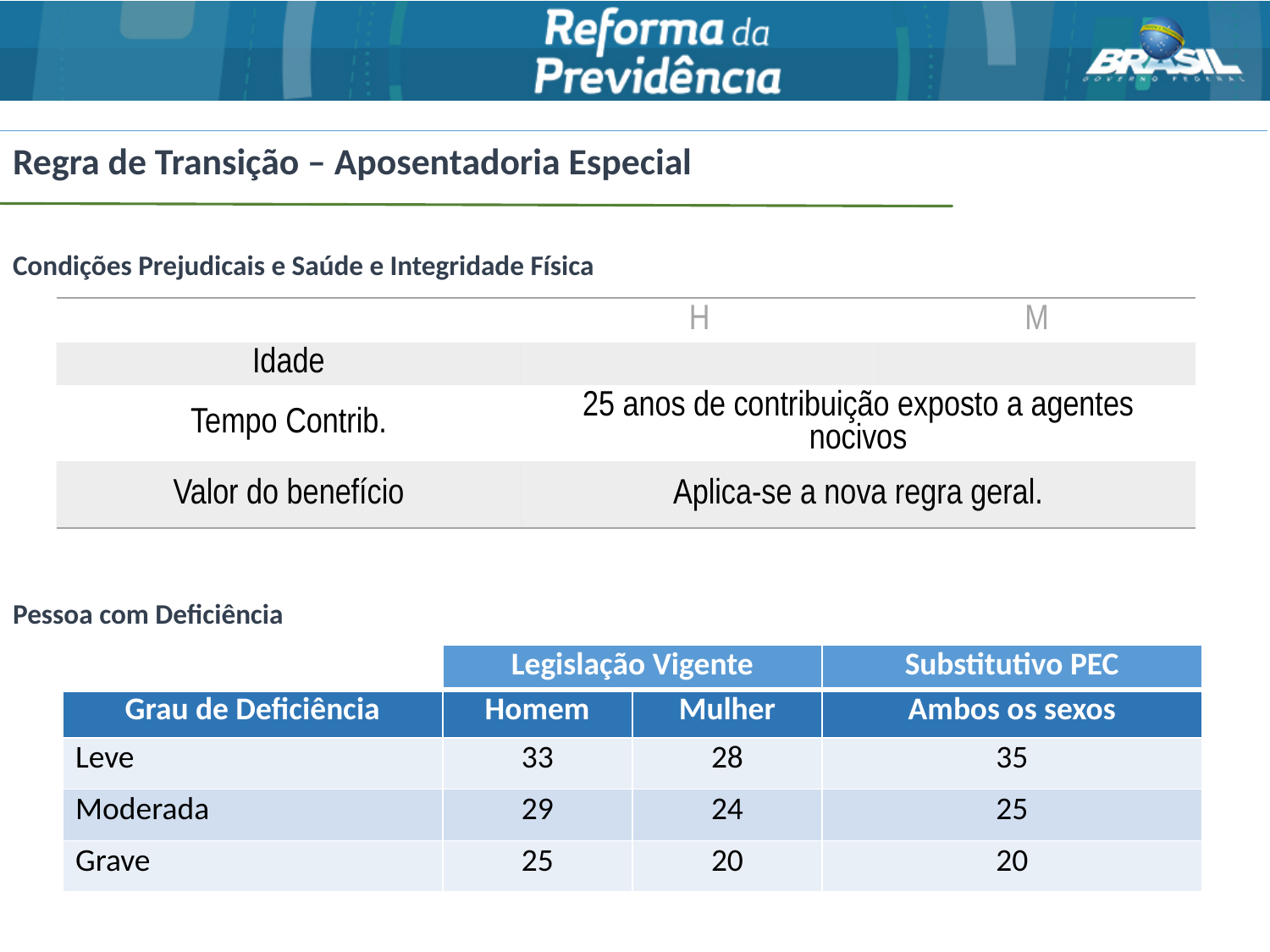

# Regra de Transição – Aposentadoria Especial
Condições Prejudicais e Saúde e Integridade Física
|  | H | M |
| --- | --- | --- |
| Idade |  |  |
| Tempo Contrib. | 25 anos de contribuição exposto a agentes nocivos |  |
| Valor do benefício | Aplica-se a nova regra geral. |  |
Pessoa com Deficiência
|  | Legislação Vigente |  | Substitutivo PEC |
| --- | --- | --- | --- |
| Grau de Deficiência | Homem | Mulher | Ambos os sexos |
| Leve | 33 | 28 | 35 |
| Moderada | 29 | 24 | 25 |
| Grave | 25 | 20 | 20 |